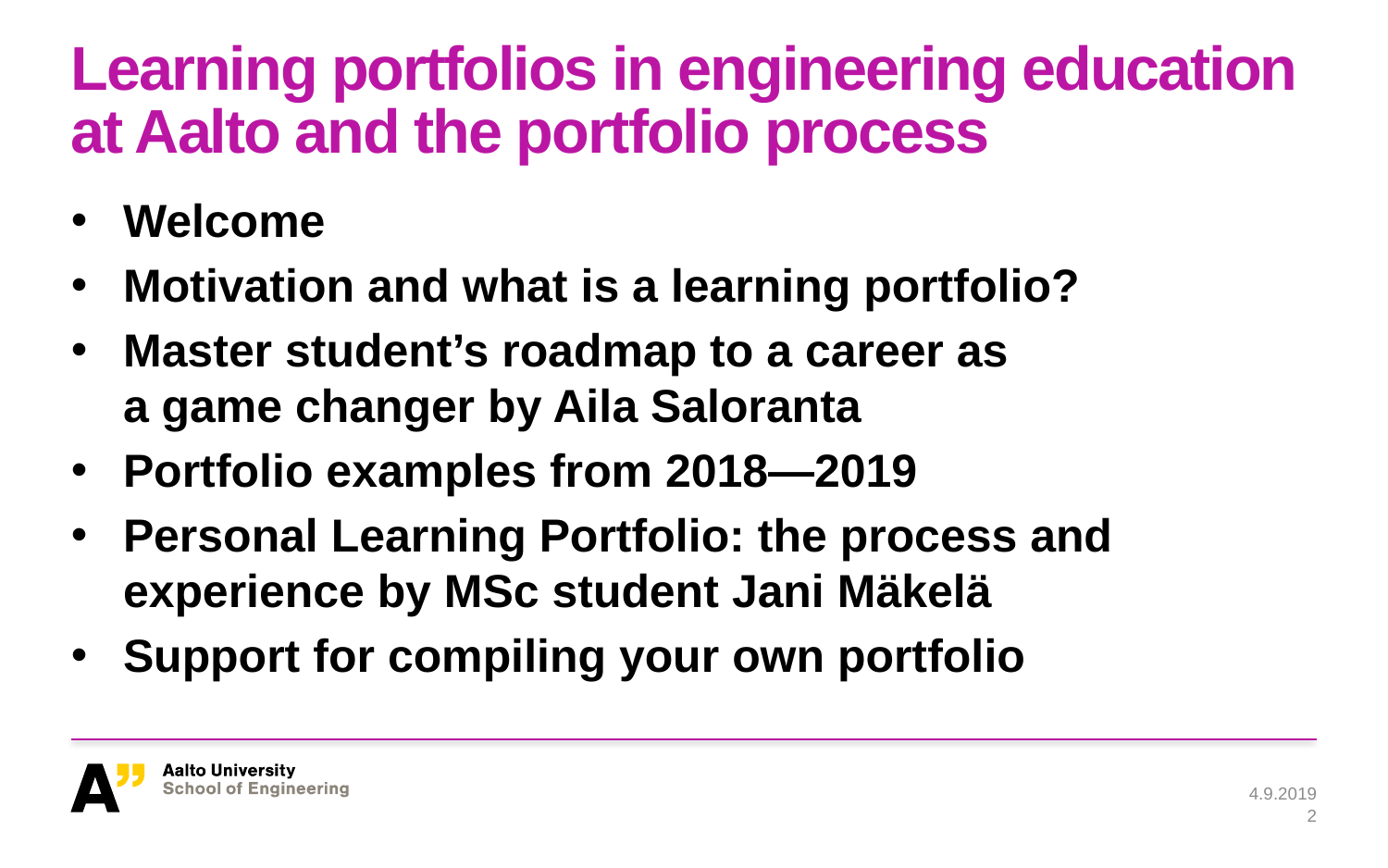

# Learning portfolios in engineering education at Aalto and the portfolio process
Welcome
Motivation and what is a learning portfolio?
Master student’s roadmap to a career as
a game changer by Aila Saloranta
Portfolio examples from 2018—2019
Personal Learning Portfolio: the process and experience by MSc student Jani Mäkelä
Support for compiling your own portfolio

4.9.2019
2